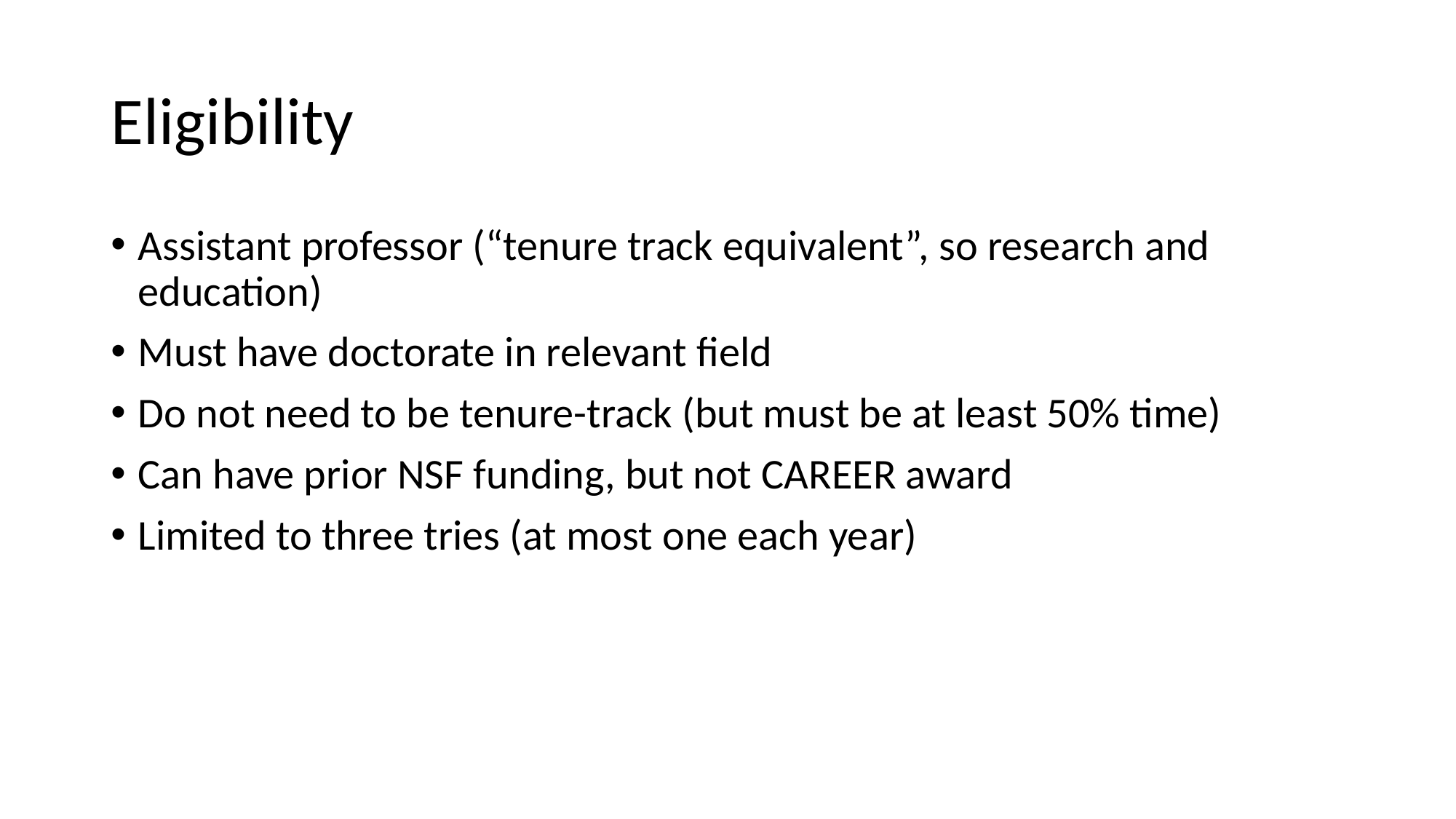

# Eligibility
Assistant professor (“tenure track equivalent”, so research and education)
Must have doctorate in relevant field
Do not need to be tenure-track (but must be at least 50% time)
Can have prior NSF funding, but not CAREER award
Limited to three tries (at most one each year)